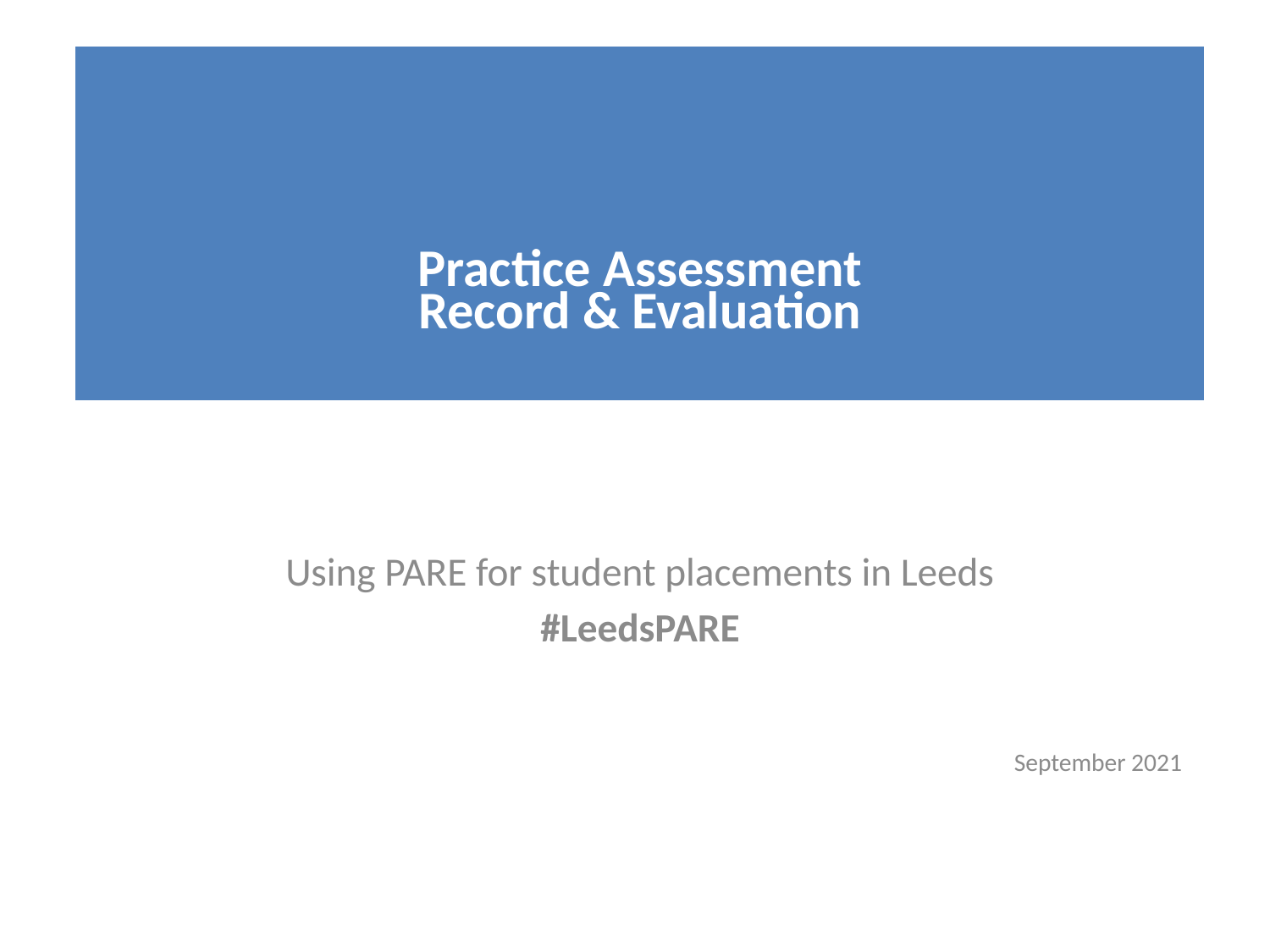

| PARE Practice Assessment Record & Evaluation |
| --- |
Using PARE for student placements in Leeds
#LeedsPARE

September 2021